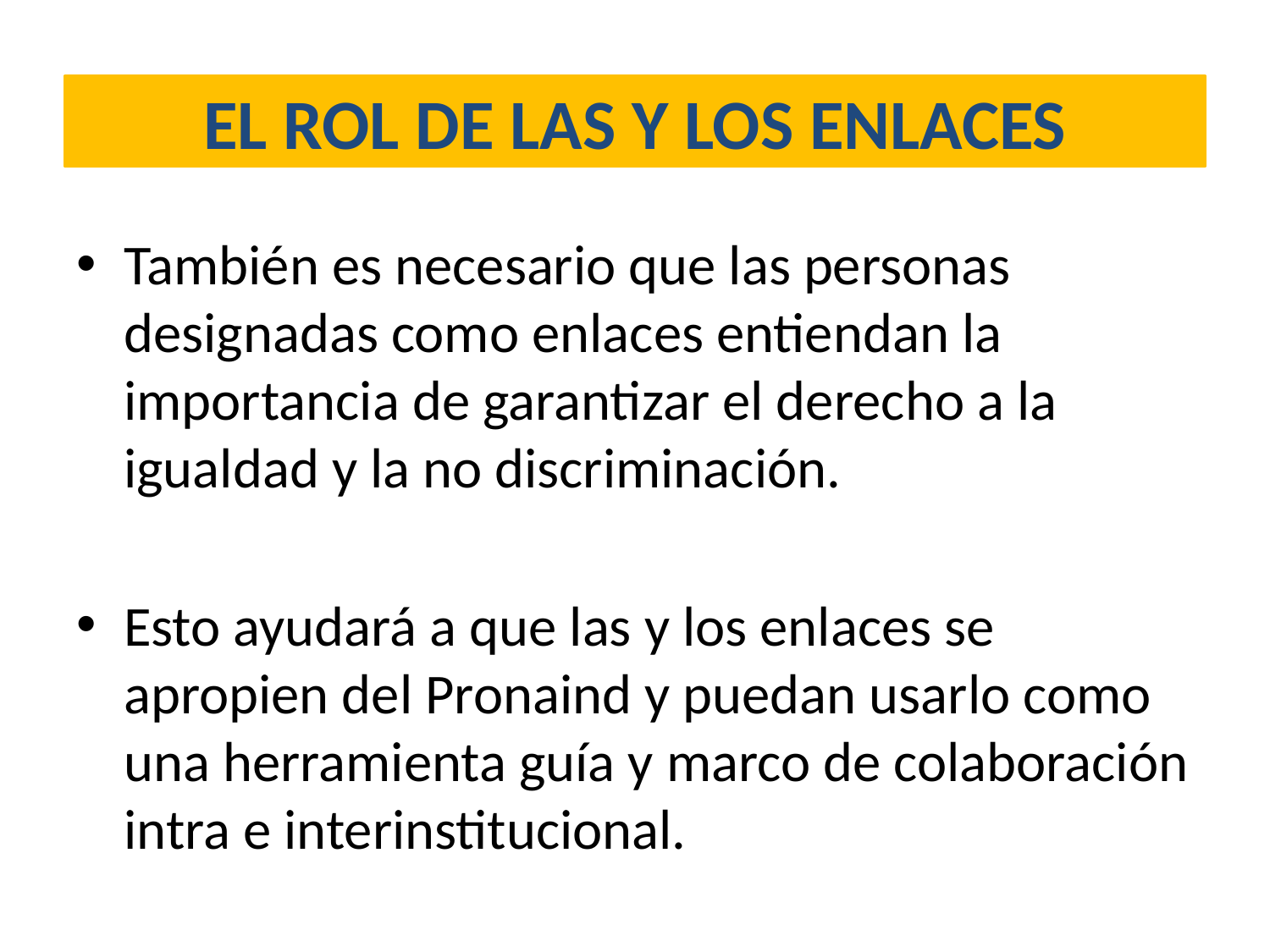

EL ROL DE LAS Y LOS ENLACES
También es necesario que las personas designadas como enlaces entiendan la importancia de garantizar el derecho a la igualdad y la no discriminación.

Esto ayudará a que las y los enlaces se apropien del Pronaind y puedan usarlo como una herramienta guía y marco de colaboración intra e interinstitucional.